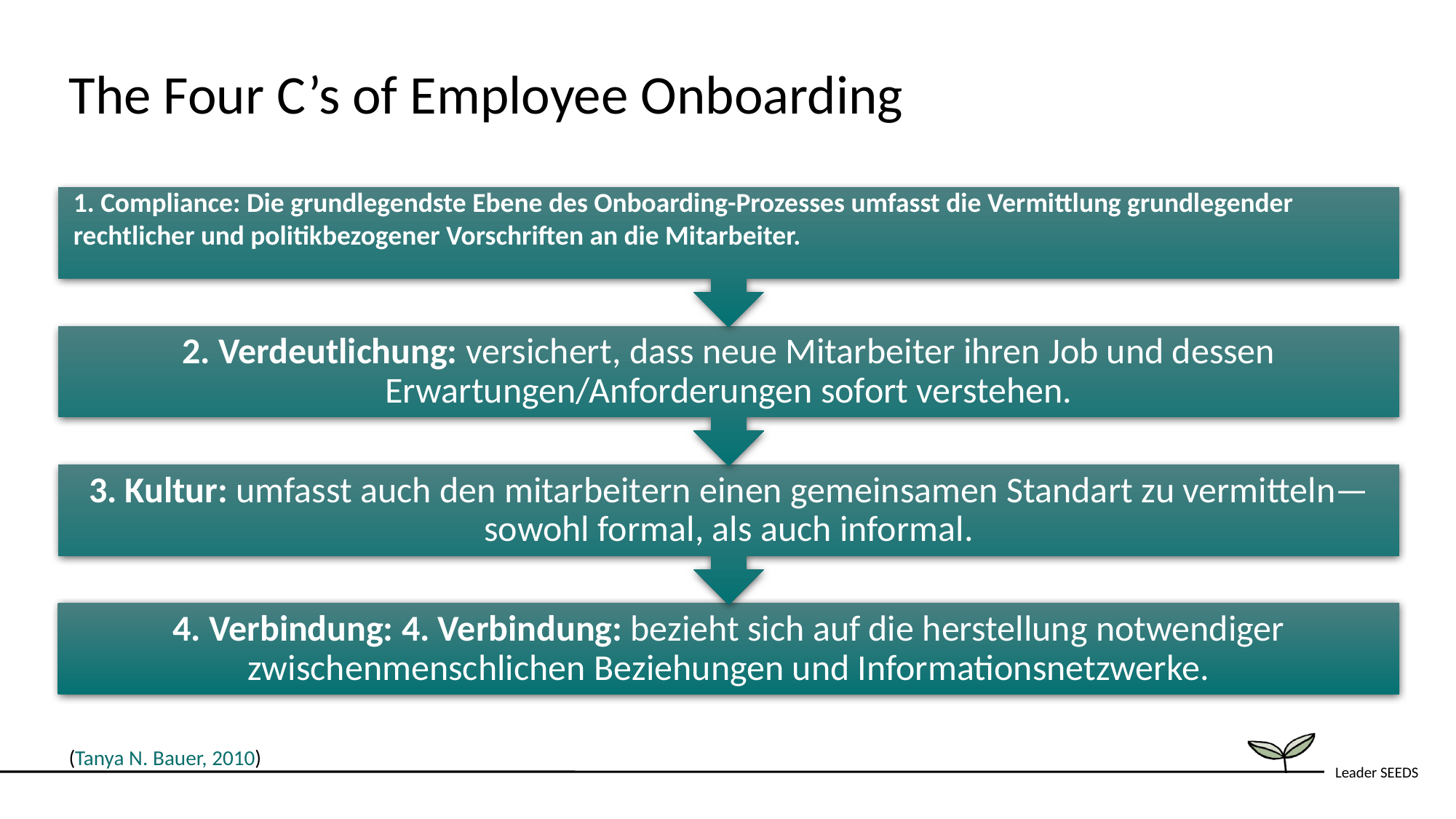

The Four C’s of Employee Onboarding
4. Verbindung: 4. Verbindung: bezieht sich auf die herstellung notwendiger zwischenmenschlichen Beziehungen und Informationsnetzwerke.
3. Kultur: umfasst auch den mitarbeitern einen gemeinsamen Standart zu vermitteln— sowohl formal, als auch informal.
2. Verdeutlichung: versichert, dass neue Mitarbeiter ihren Job und dessen Erwartungen/Anforderungen sofort verstehen.
1. Compliance: Die grundlegendste Ebene des Onboarding-Prozesses umfasst die Vermittlung grundlegender rechtlicher und politikbezogener Vorschriften an die Mitarbeiter.

(Tanya N. Bauer, 2010)